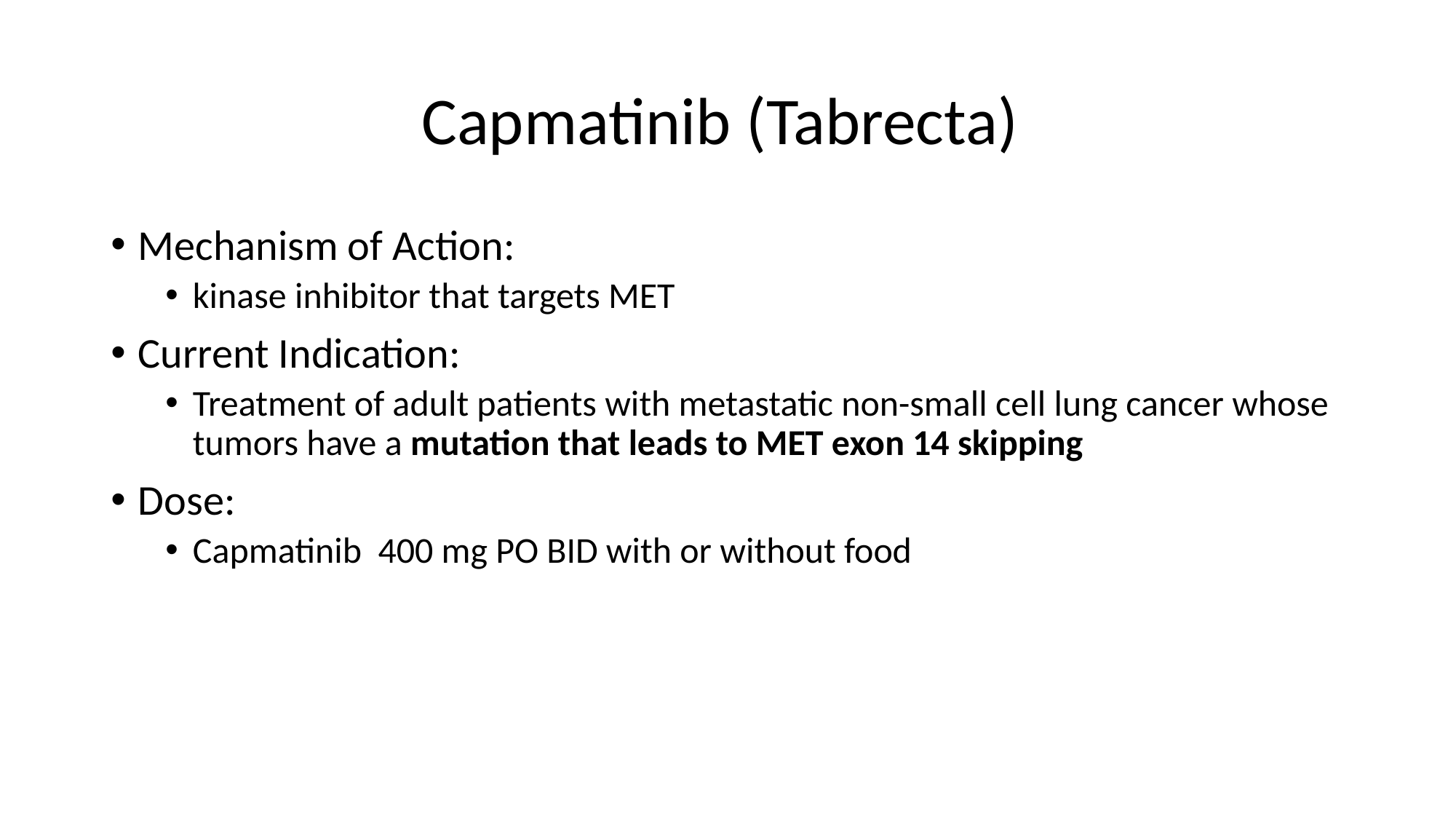

# Capmatinib (Tabrecta)
Mechanism of Action:
kinase inhibitor that targets MET
Current Indication:
Treatment of adult patients with metastatic non-small cell lung cancer whose tumors have a mutation that leads to MET exon 14 skipping
Dose:
Capmatinib  400 mg PO BID with or without food